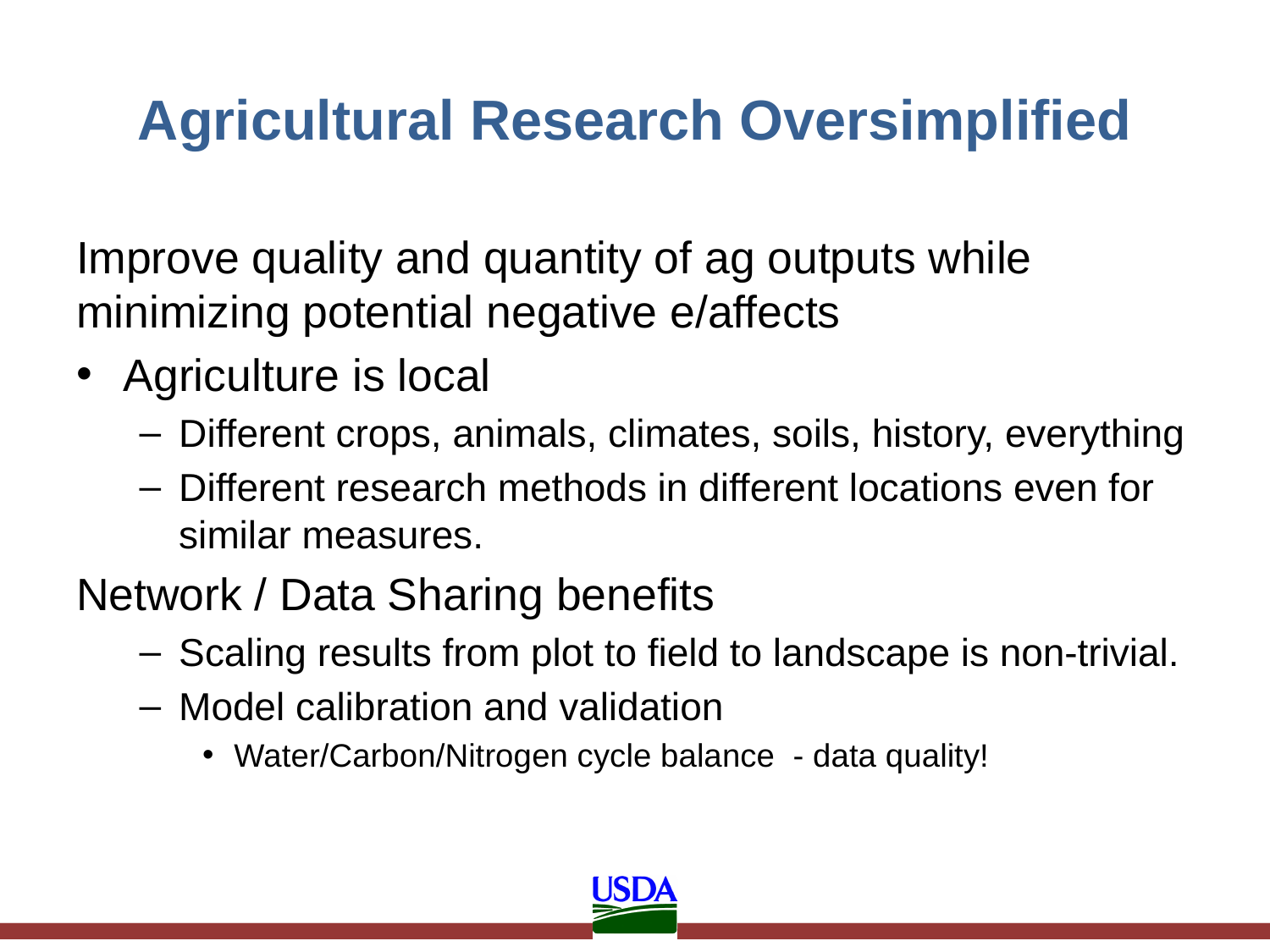

# Agricultural Research Oversimplified
Improve quality and quantity of ag outputs while minimizing potential negative e/affects
Agriculture is local
Different crops, animals, climates, soils, history, everything
Different research methods in different locations even for similar measures.
Network / Data Sharing benefits
Scaling results from plot to field to landscape is non-trivial.
Model calibration and validation
Water/Carbon/Nitrogen cycle balance  - data quality!